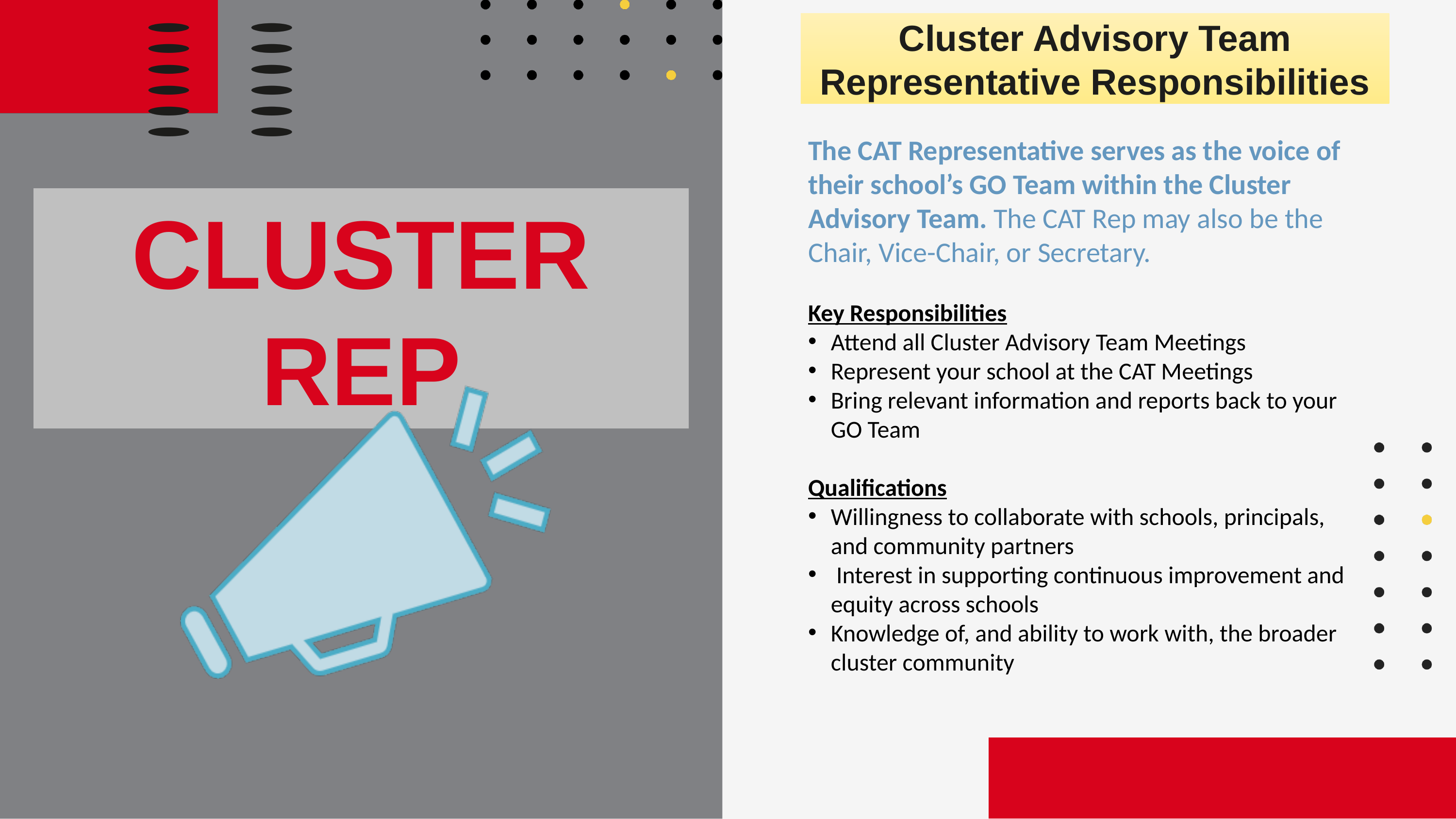

Cluster Advisory Team Representative Responsibilities
The CAT Representative serves as the voice of their school’s GO Team within the Cluster Advisory Team. The CAT Rep may also be the Chair, Vice-Chair, or Secretary.

Key Responsibilities
Attend all Cluster Advisory Team Meetings
Represent your school at the CAT Meetings
Bring relevant information and reports back to your GO Team

Qualifications
Willingness to collaborate with schools, principals, and community partners
 Interest in supporting continuous improvement and equity across schools
Knowledge of, and ability to work with, the broader cluster community

CLUSTER REP